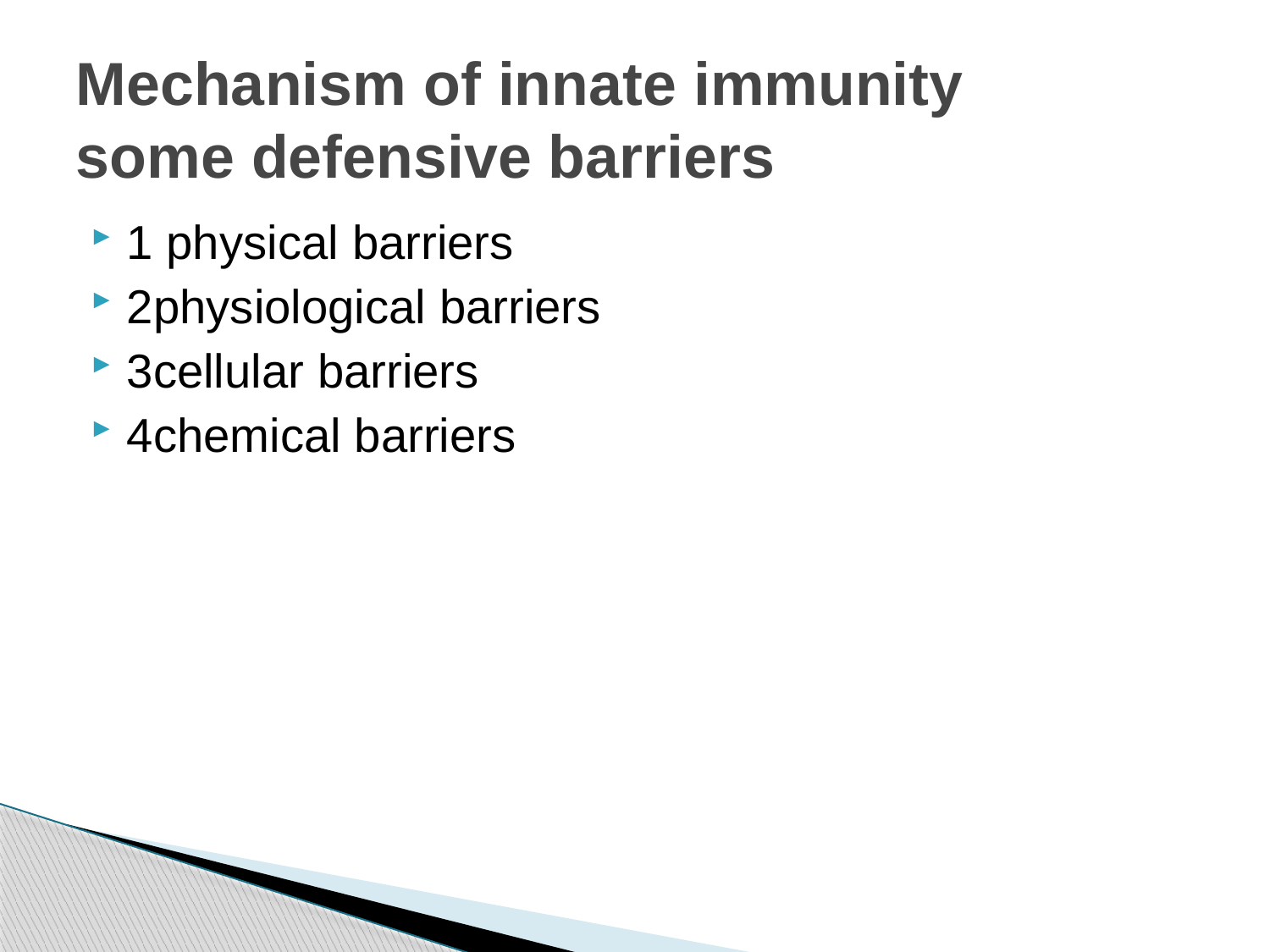

# Mechanism of innate immunity some defensive barriers
1 physical barriers
2physiological barriers
3cellular barriers
4chemical barriers